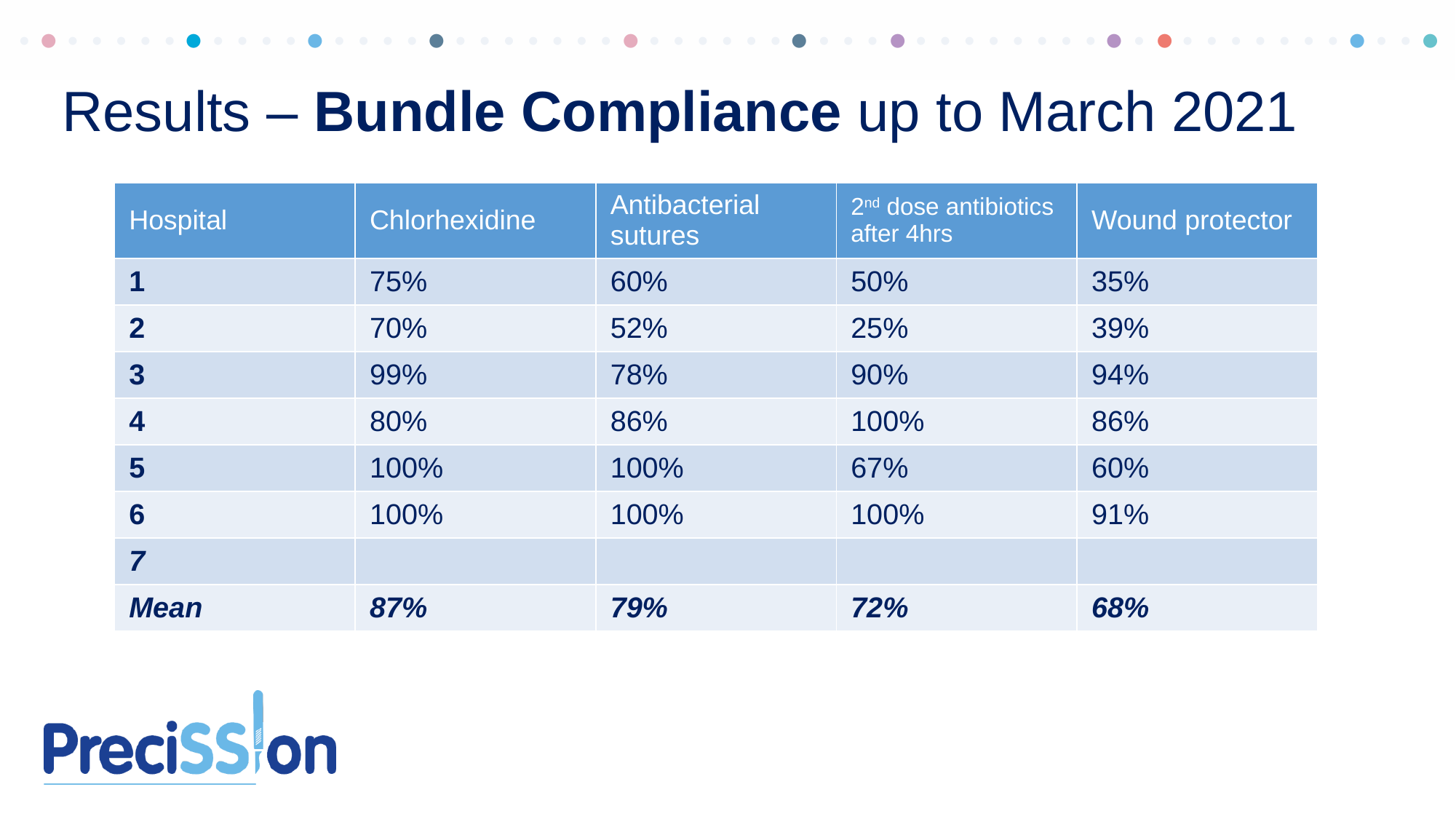

Results – Bundle Compliance up to March 2021
| Hospital | Chlorhexidine | Antibacterial sutures | 2nd dose antibiotics after 4hrs | Wound protector |
| --- | --- | --- | --- | --- |
| 1 | 75% | 60% | 50% | 35% |
| 2 | 70% | 52% | 25% | 39% |
| 3 | 99% | 78% | 90% | 94% |
| 4 | 80% | 86% | 100% | 86% |
| 5 | 100% | 100% | 67% | 60% |
| 6 | 100% | 100% | 100% | 91% |
| 7 |  |  |  |  |
| Mean | 87% | 79% | 72% | 68% |